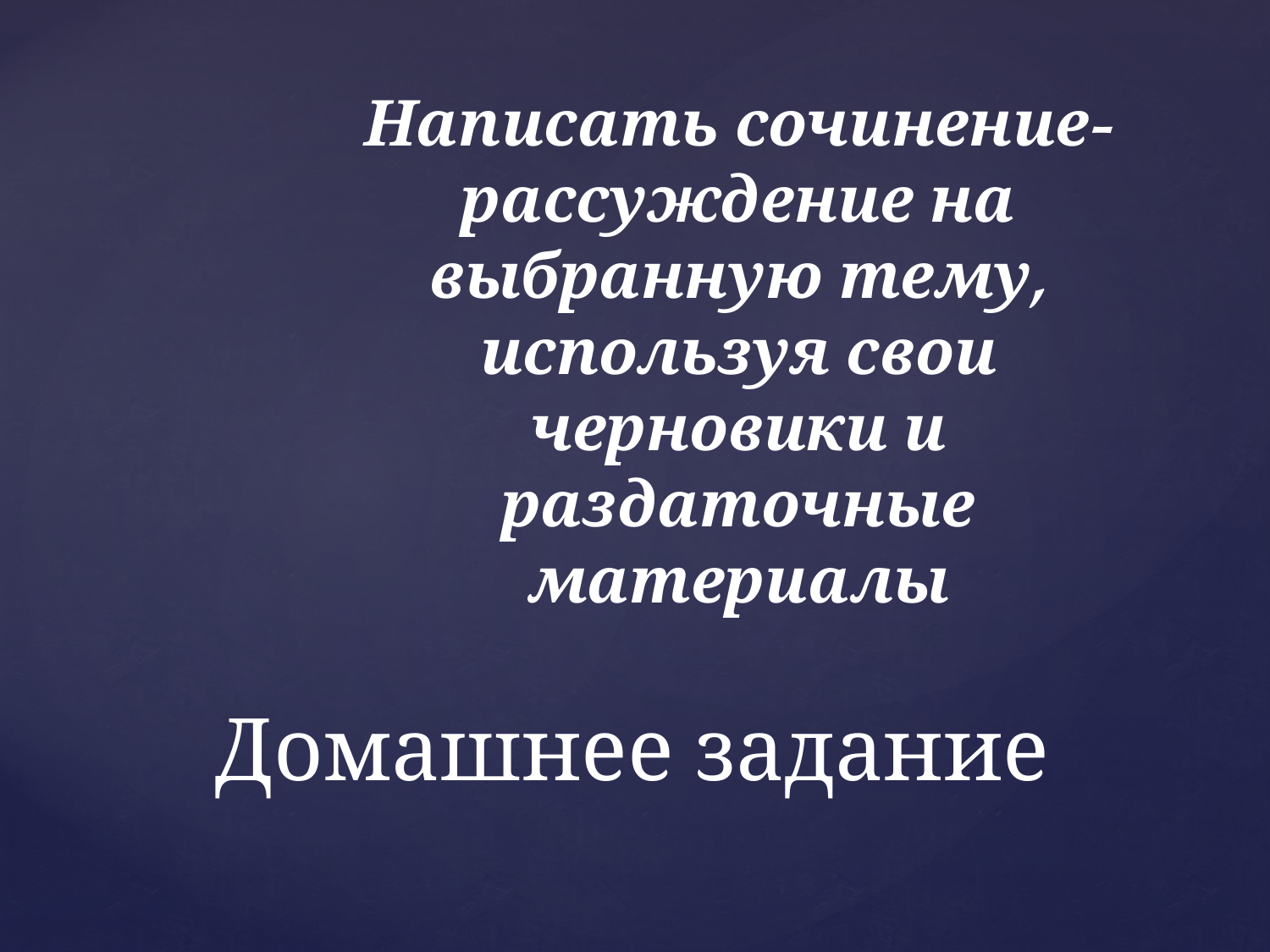

Написать сочинение-рассуждение на выбранную тему, используя свои черновики и раздаточные материалы
# Домашнее задание